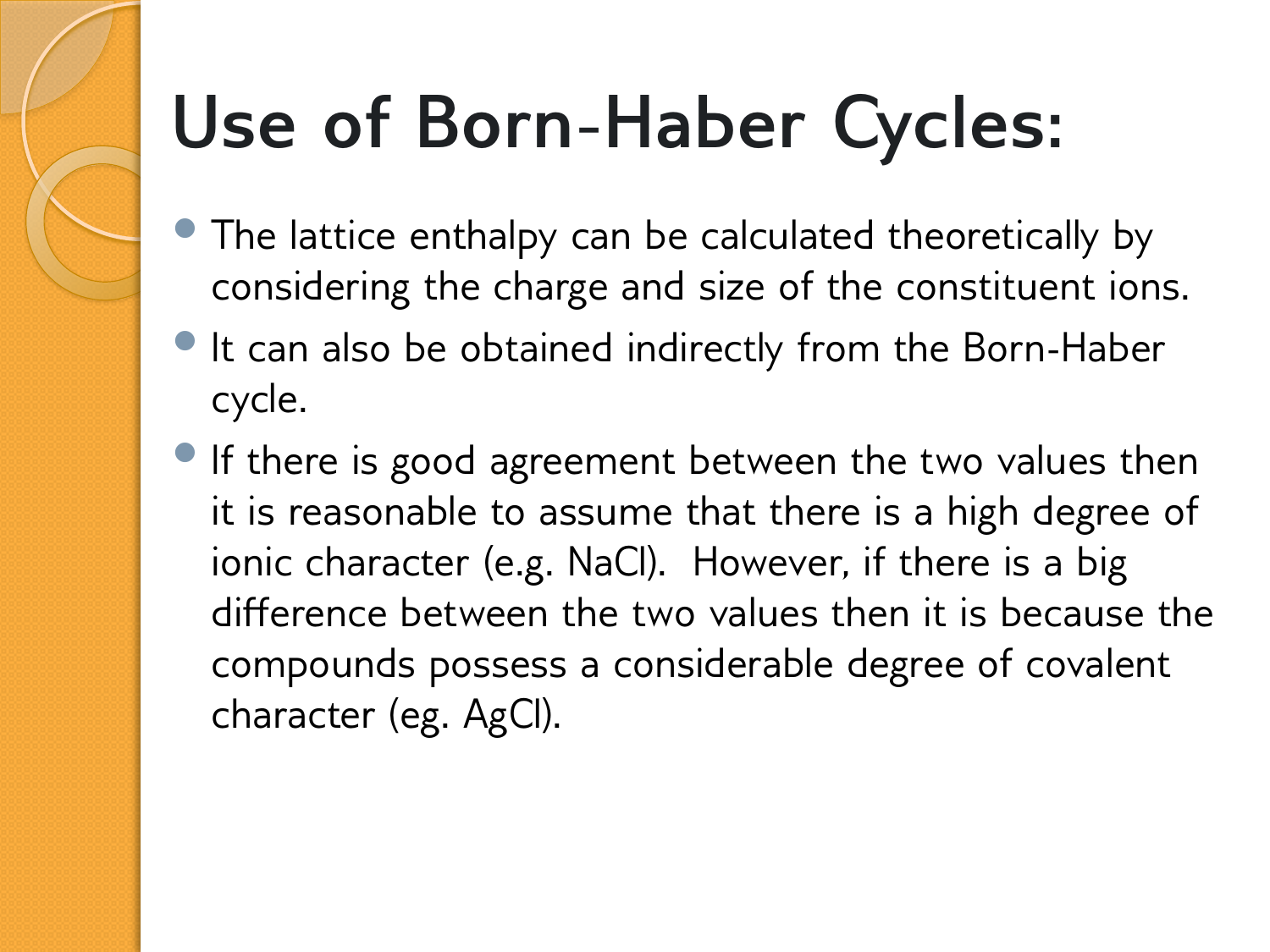

# Use of Born-Haber Cycles:
The lattice enthalpy can be calculated theoretically by considering the charge and size of the constituent ions.
It can also be obtained indirectly from the Born-Haber cycle.
If there is good agreement between the two values then it is reasonable to assume that there is a high degree of ionic character (e.g. NaCl).  However, if there is a big difference between the two values then it is because the compounds possess a considerable degree of covalent character (eg. AgCl).